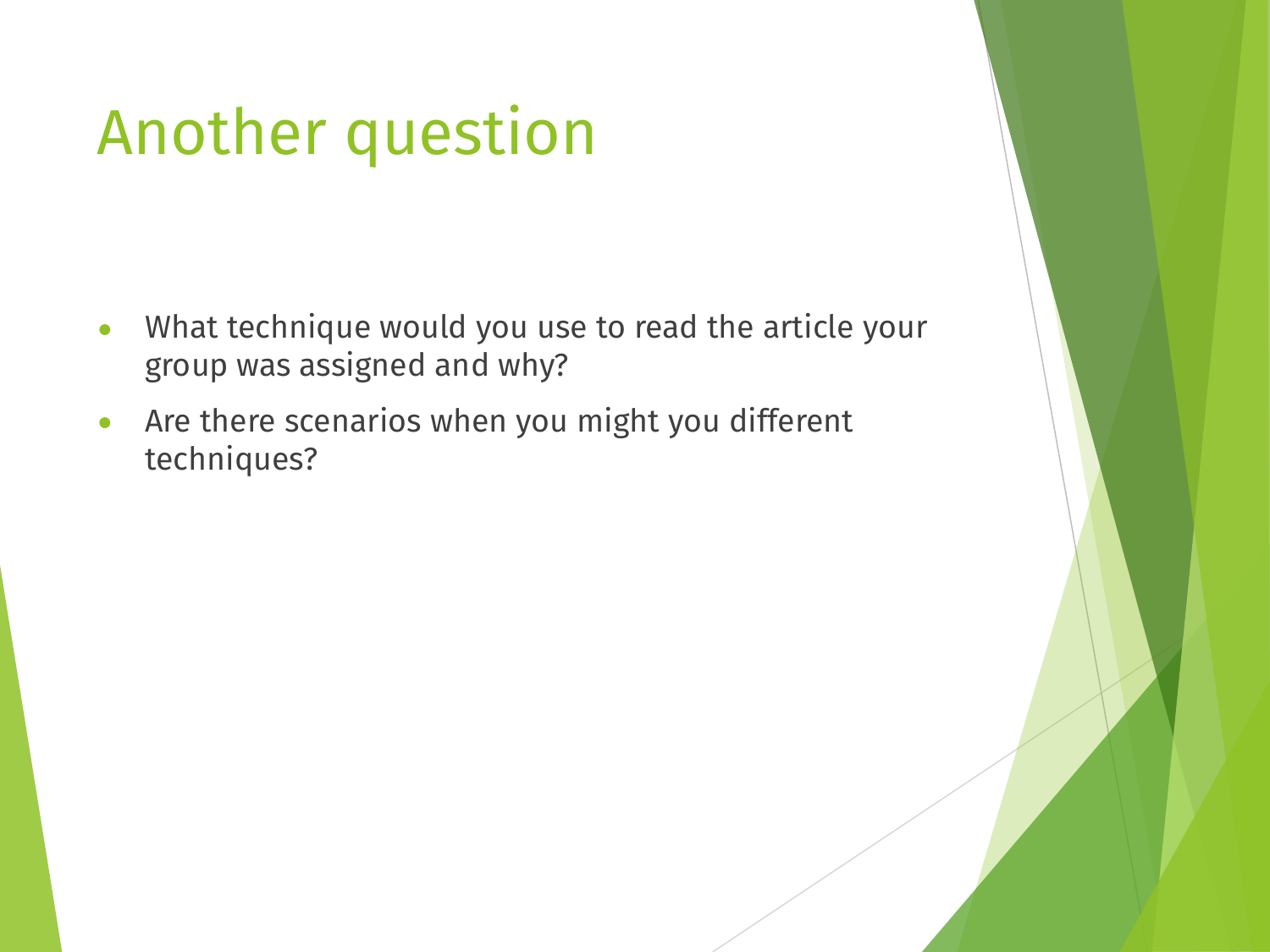

# Another question
What technique would you use to read the article your group was assigned and why?
Are there scenarios when you might you different techniques?